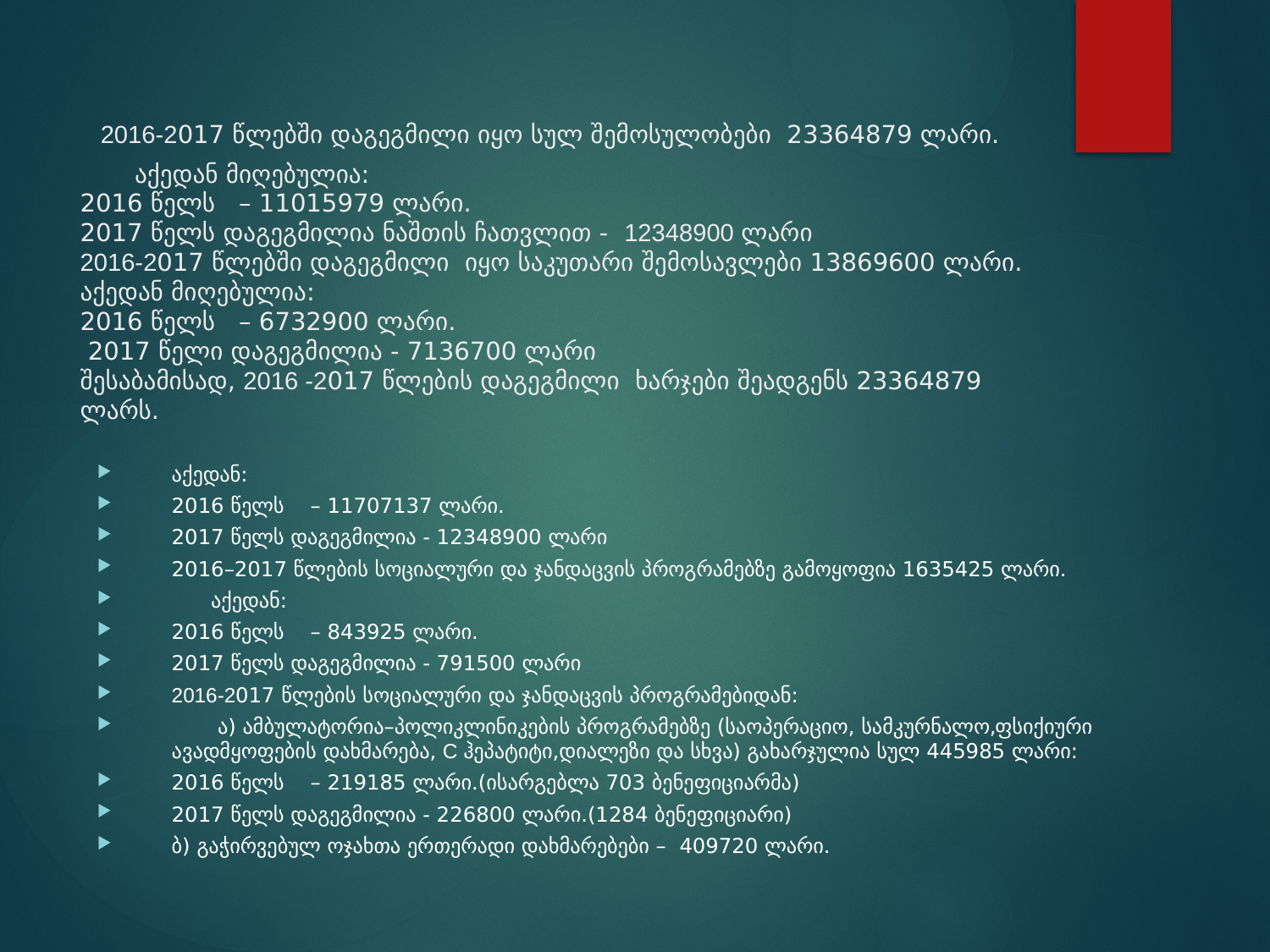

# 2016-2017 წლებში დაგეგმილი იყო სულ შემოსულობები  23364879 ლარი. აქედან მიღებულია: 2016 წელს   – 11015979 ლარი. 2017 წელს დაგეგმილია ნაშთის ჩათვლით -  12348900 ლარი 2016-2017 წლებში დაგეგმილი  იყო საკუთარი შემოსავლები 13869600 ლარი. აქედან მიღებულია: 2016 წელს   – 6732900 ლარი. 2017 წელი დაგეგმილია - 7136700 ლარი შესაბამისად, 2016 -2017 წლების დაგეგმილი  ხარჯები შეადგენს 23364879 ლარს.
აქედან:
2016 წელს    – 11707137 ლარი.
2017 წელს დაგეგმილია - 12348900 ლარი
2016–2017 წლების სოციალური და ჯანდაცვის პროგრამებზე გამოყოფია 1635425 ლარი.
      აქედან:
2016 წელს    – 843925 ლარი.
2017 წელს დაგეგმილია - 791500 ლარი
2016-2017 წლების სოციალური და ჯანდაცვის პროგრამებიდან:
       ა) ამბულატორია–პოლიკლინიკების პროგრამებზე (საოპერაციო, სამკურნალო,ფსიქიური ავადმყოფების დახმარება, C ჰეპატიტი,დიალეზი და სხვა) გახარჯულია სულ 445985 ლარი:
2016 წელს    – 219185 ლარი.(ისარგებლა 703 ბენეფიციარმა)
2017 წელს დაგეგმილია - 226800 ლარი.(1284 ბენეფიციარი)
ბ) გაჭირვებულ ოჯახთა ერთერადი დახმარებები –  409720 ლარი.